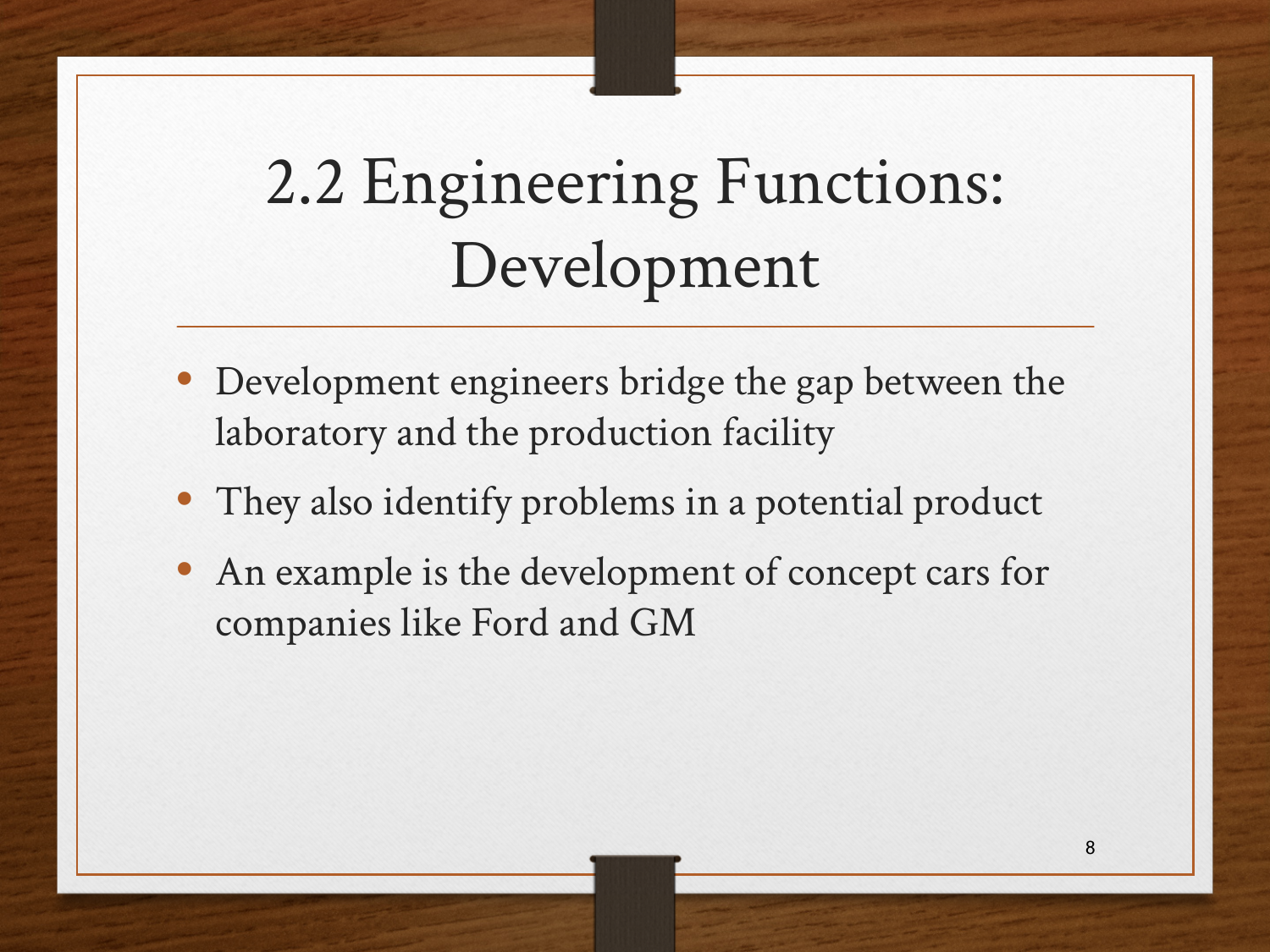

# 2.2 Engineering Functions: Development
Development engineers bridge the gap between the laboratory and the production facility
They also identify problems in a potential product
An example is the development of concept cars for companies like Ford and GM
8